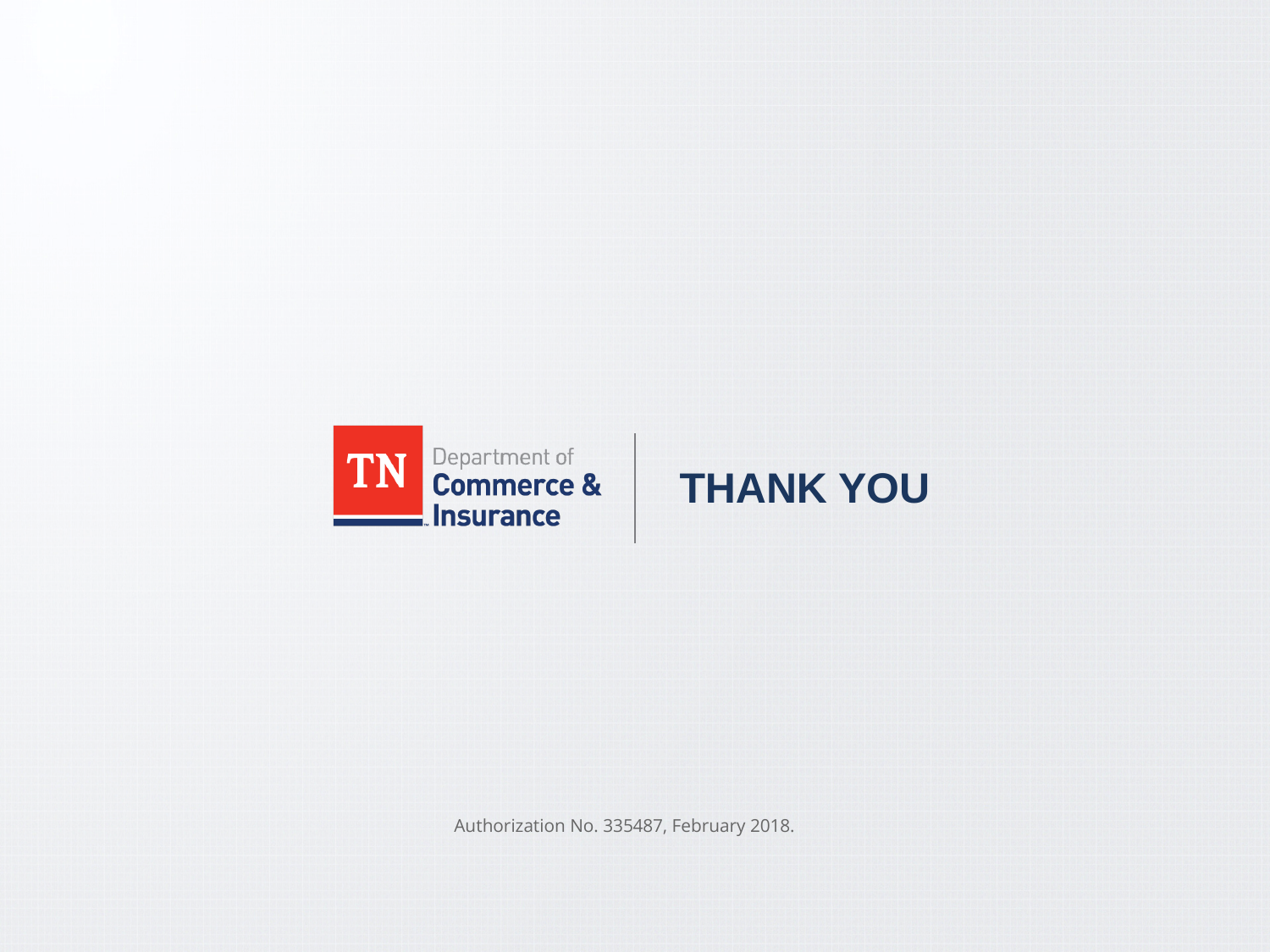

# THANK YOU
Authorization No. 335487, February 2018.